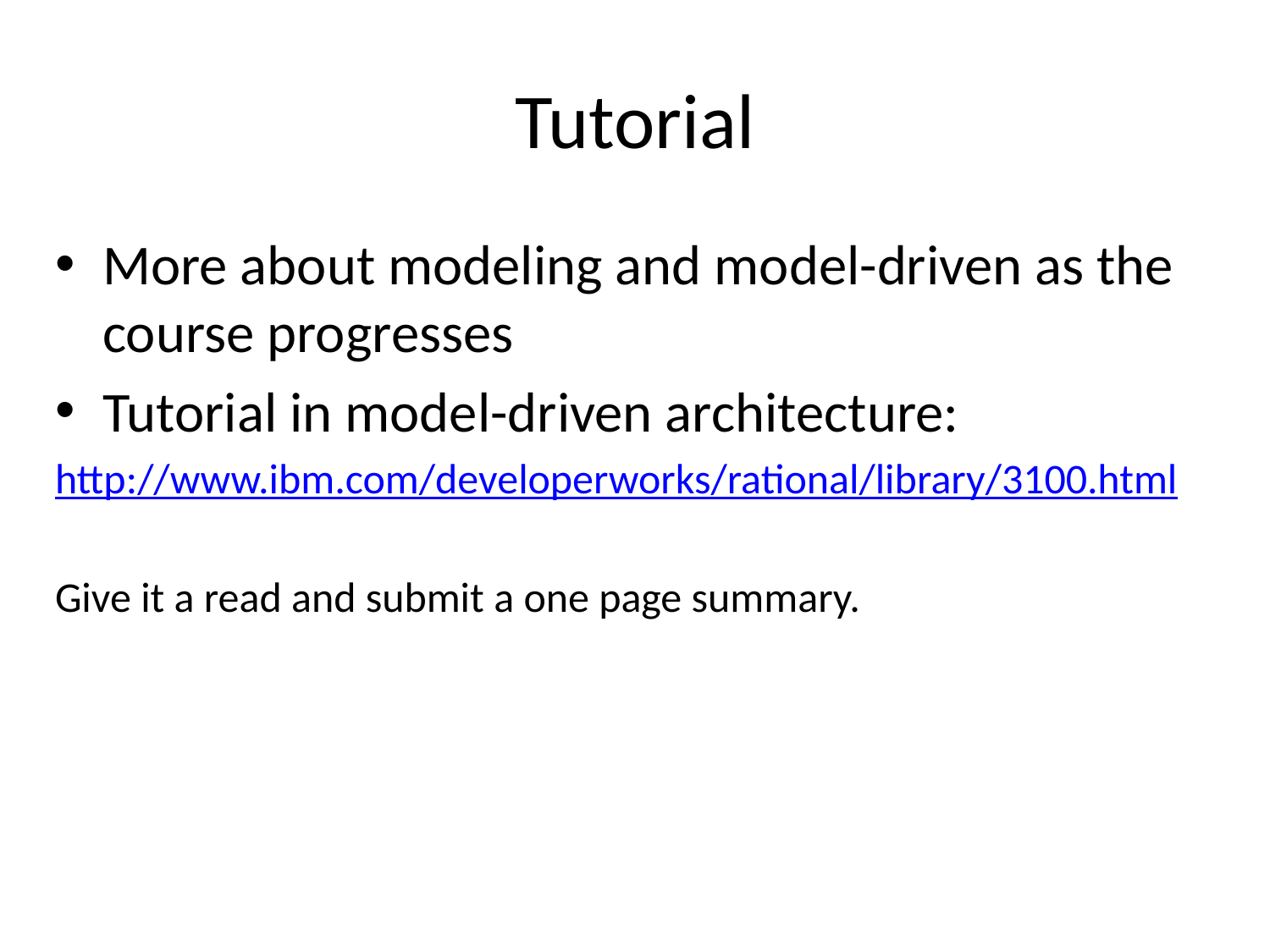

# Tutorial
More about modeling and model-driven as the course progresses
Tutorial in model-driven architecture:
http://www.ibm.com/developerworks/rational/library/3100.html

Give it a read and submit a one page summary.